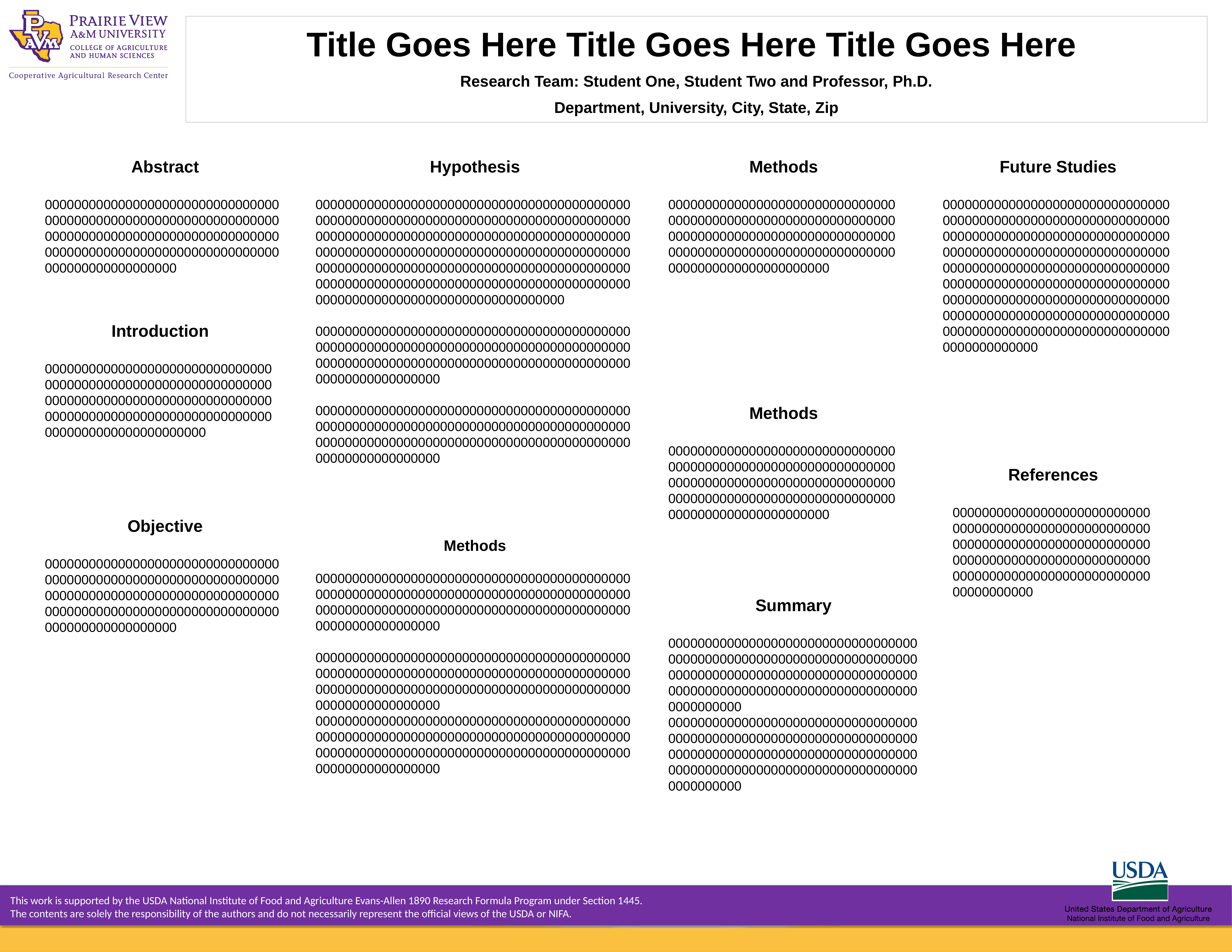

Title Goes Here Title Goes Here Title Goes Here
Research Team: Student One, Student Two and Professor, Ph.D.
Department, University, City, State, Zip
Abstract

00000000000000000000000000000000000000000000000000000000000000000000000000000000000000000000000000000000000000000000000000000000000000000000000000
Hypothesis

0000000000000000000000000000000000000000000000000000000000000000000000000000000000000000000000000000000000000000000000000000000000000000000000000000000000000000000000000000000000000000000000000000000000000000000000000000000000000000000000000000000000000000000000000000000000000000000000000000

00000000000000000000000000000000000000000000000000000000000000000000000000000000000000000000000000000000000000000000000000000000000000000000000000

00000000000000000000000000000000000000000000000000000000000000000000000000000000000000000000000000000000000000000000000000000000000000000000000000

Methods

00000000000000000000000000000000000000000000000000000000000000000000000000000000000000000000000000000000000000000000000000000000000000000000000000
Future Studies

0000000000000000000000000000000000000000000000000000000000000000000000000000000000000000000000000000000000000000000000000000000000000000000000000000000000000000000000000000000000000000000000000000000000000000000000000000000000000000000000000000000000000000000000000000000000000000000000000000

Introduction

00000000000000000000000000000000000000000000000000000000000000000000000000000000000000000000000000000000000000000000000000000000000000000000000000
Methods

00000000000000000000000000000000000000000000000000000000000000000000000000000000000000000000000000000000000000000000000000000000000000000000000000
References

00000000000000000000000000000000000000000000000000000000000000000000000000000000000000000000000000000000000000000000000000000000000000000000000000
Objective

00000000000000000000000000000000000000000000000000000000000000000000000000000000000000000000000000000000000000000000000000000000000000000000000000
Methods

00000000000000000000000000000000000000000000000000000000000000000000000000000000000000000000000000000000000000000000000000000000000000000000000000

00000000000000000000000000000000000000000000000000000000000000000000000000000000000000000000000000000000000000000000000000000000000000000000000000
00000000000000000000000000000000000000000000000000000000000000000000000000000000000000000000000000000000000000000000000000000000000000000000000000
Summary

00000000000000000000000000000000000000000000000000000000000000000000000000000000000000000000000000000000000000000000000000000000000000000000000000
00000000000000000000000000000000000000000000000000000000000000000000000000000000000000000000000000000000000000000000000000000000000000000000000000